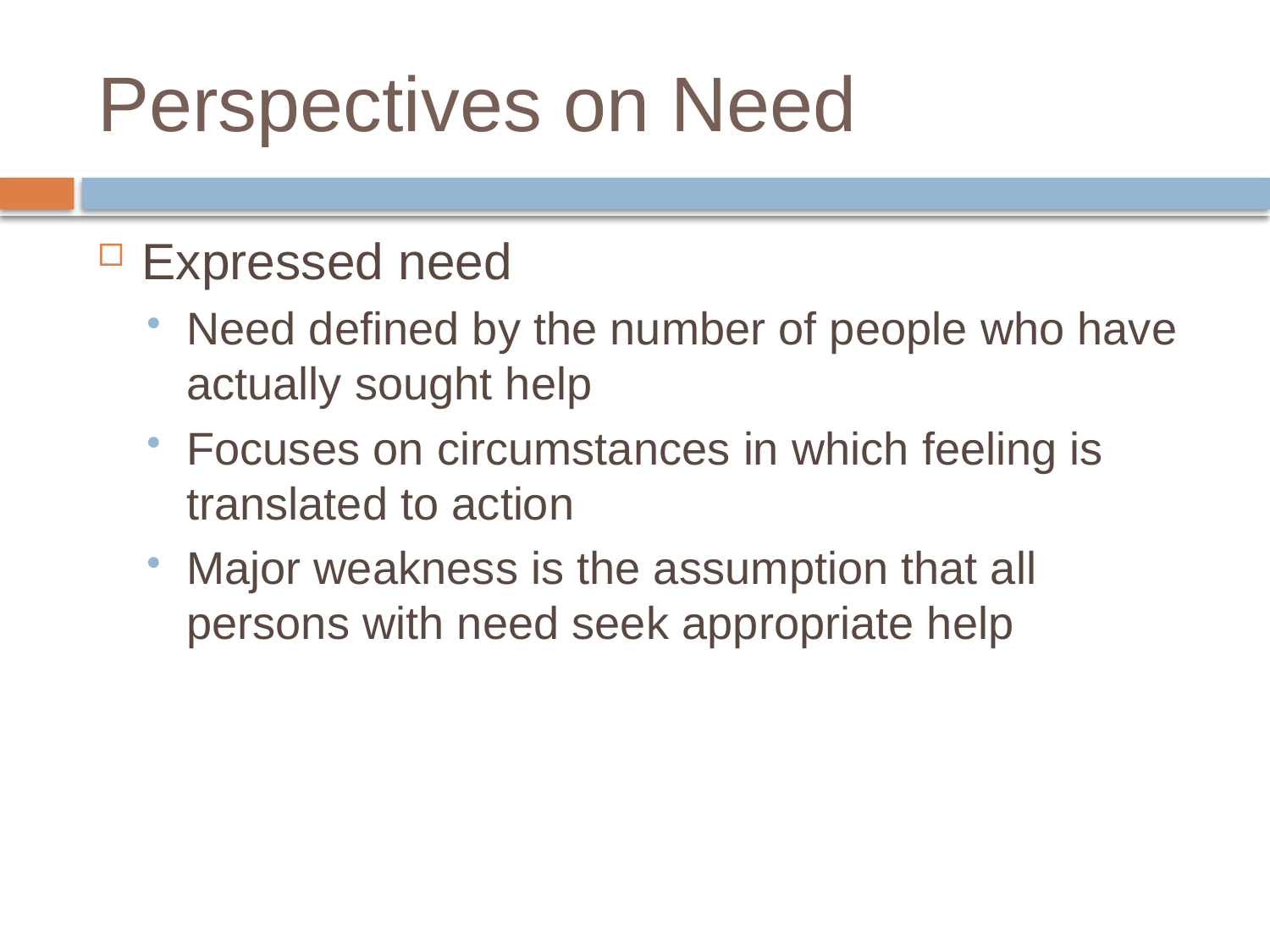

# Perspectives on Need
Expressed need
Need defined by the number of people who have actually sought help
Focuses on circumstances in which feeling is translated to action
Major weakness is the assumption that all persons with need seek appropriate help